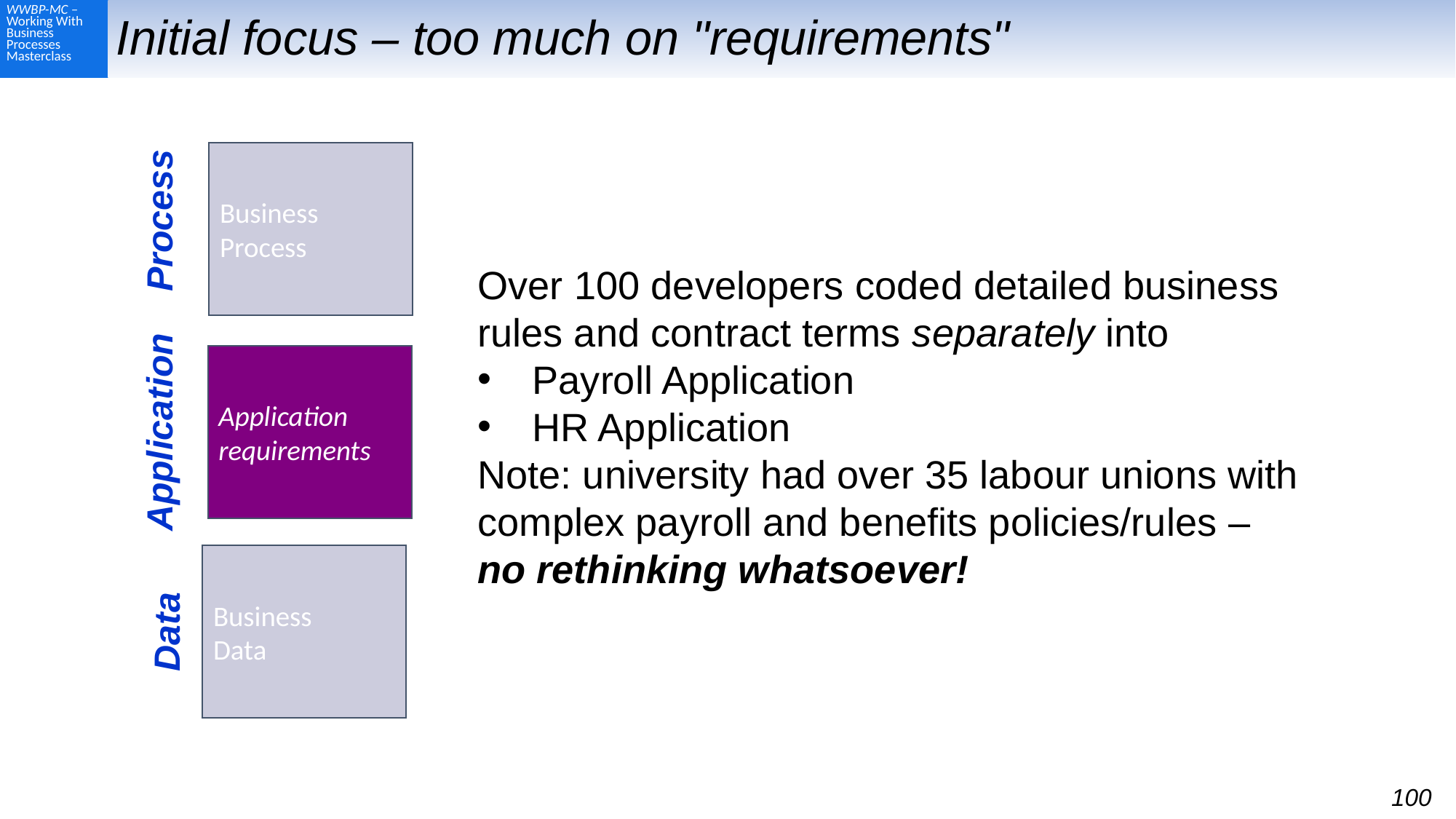

# Initial focus – too much on "requirements"
Business Process
Process
Over 100 developers coded detailed business rules and contract terms separately into
Payroll Application
HR Application
Note: university had over 35 labour unions with complex payroll and benefits policies/rules –
no rethinking whatsoever!
Application
requirements
Application
Business
Data
Data